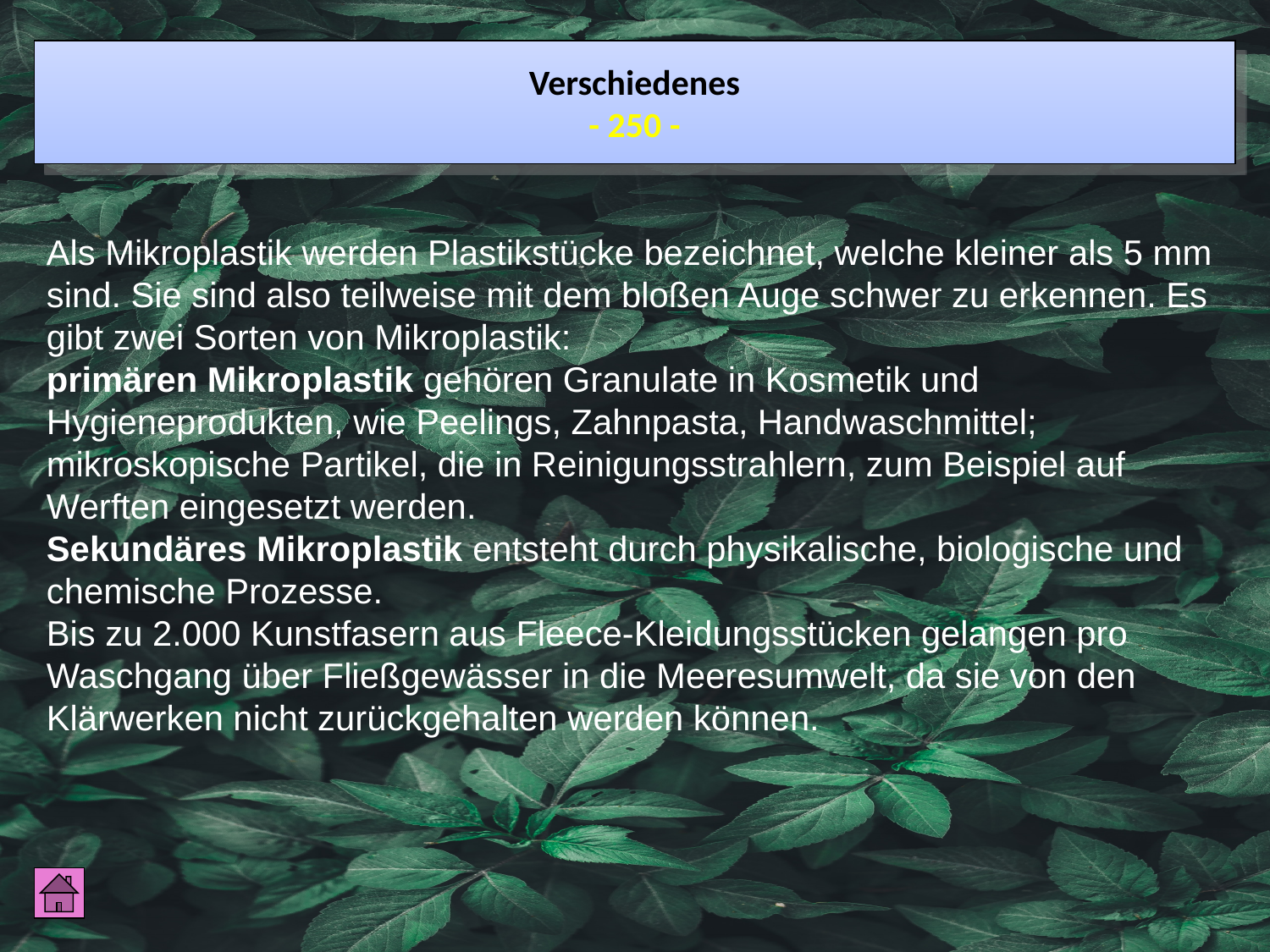

Verschiedenes
- 250 -
Als Mikroplastik werden Plastikstücke bezeichnet, welche kleiner als 5 mm sind. Sie sind also teilweise mit dem bloßen Auge schwer zu erkennen. Es gibt zwei Sorten von Mikroplastik:
primären Mikroplastik gehören Granulate in Kosmetik und Hygieneprodukten, wie Peelings, Zahnpasta, Handwaschmittel; mikroskopische Partikel, die in Reinigungsstrahlern, zum Beispiel auf Werften eingesetzt werden.
Sekundäres Mikroplastik entsteht durch physikalische, biologische und chemische Prozesse.
Bis zu 2.000 Kunstfasern aus Fleece-Kleidungsstücken gelangen pro Waschgang über Fließgewässer in die Meeresumwelt, da sie von den Klärwerken nicht zurückgehalten werden können.